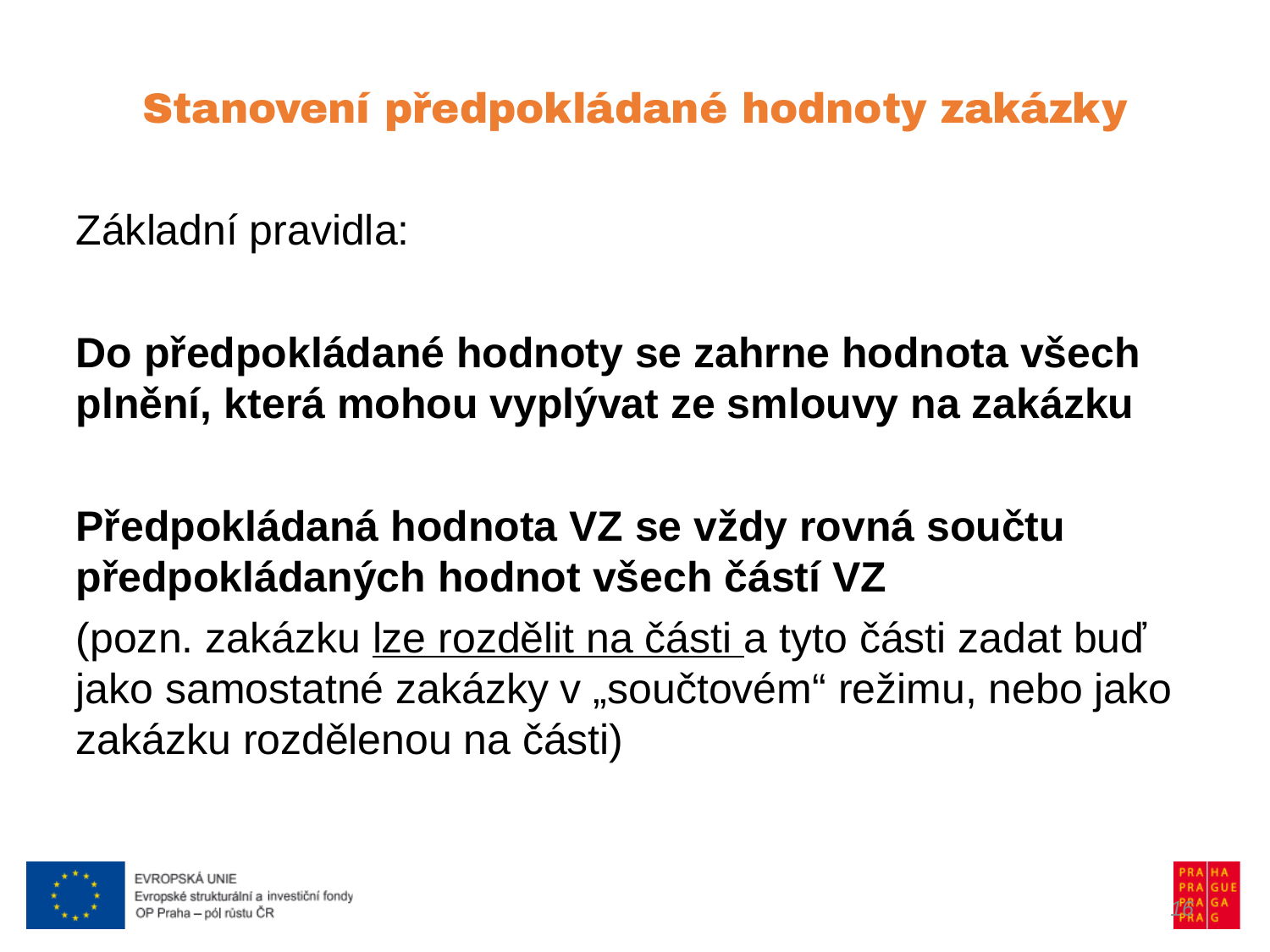

Stanovení předpokládané hodnoty zakázky
Základní pravidla:

Do předpokládané hodnoty se zahrne hodnota všech plnění, která mohou vyplývat ze smlouvy na zakázku

Předpokládaná hodnota VZ se vždy rovná součtu předpokládaných hodnot všech částí VZ
(pozn. zakázku lze rozdělit na části a tyto části zadat buď jako samostatné zakázky v „součtovém“ režimu, nebo jako zakázku rozdělenou na části)

16